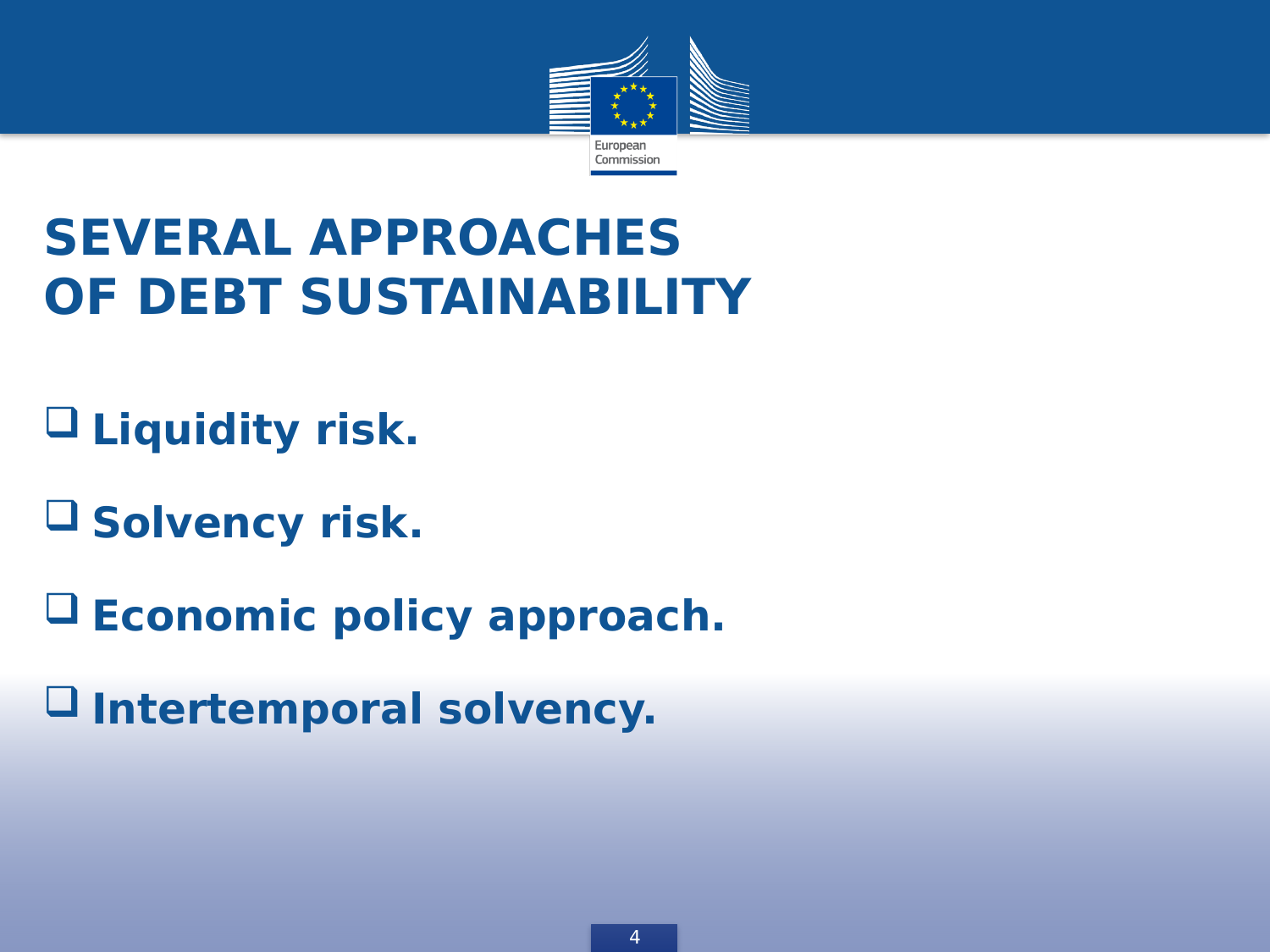

Several approaches
of debt sustainability

Liquidity risk.
Solvency risk.
Economic policy approach.
Intertemporal solvency.

4